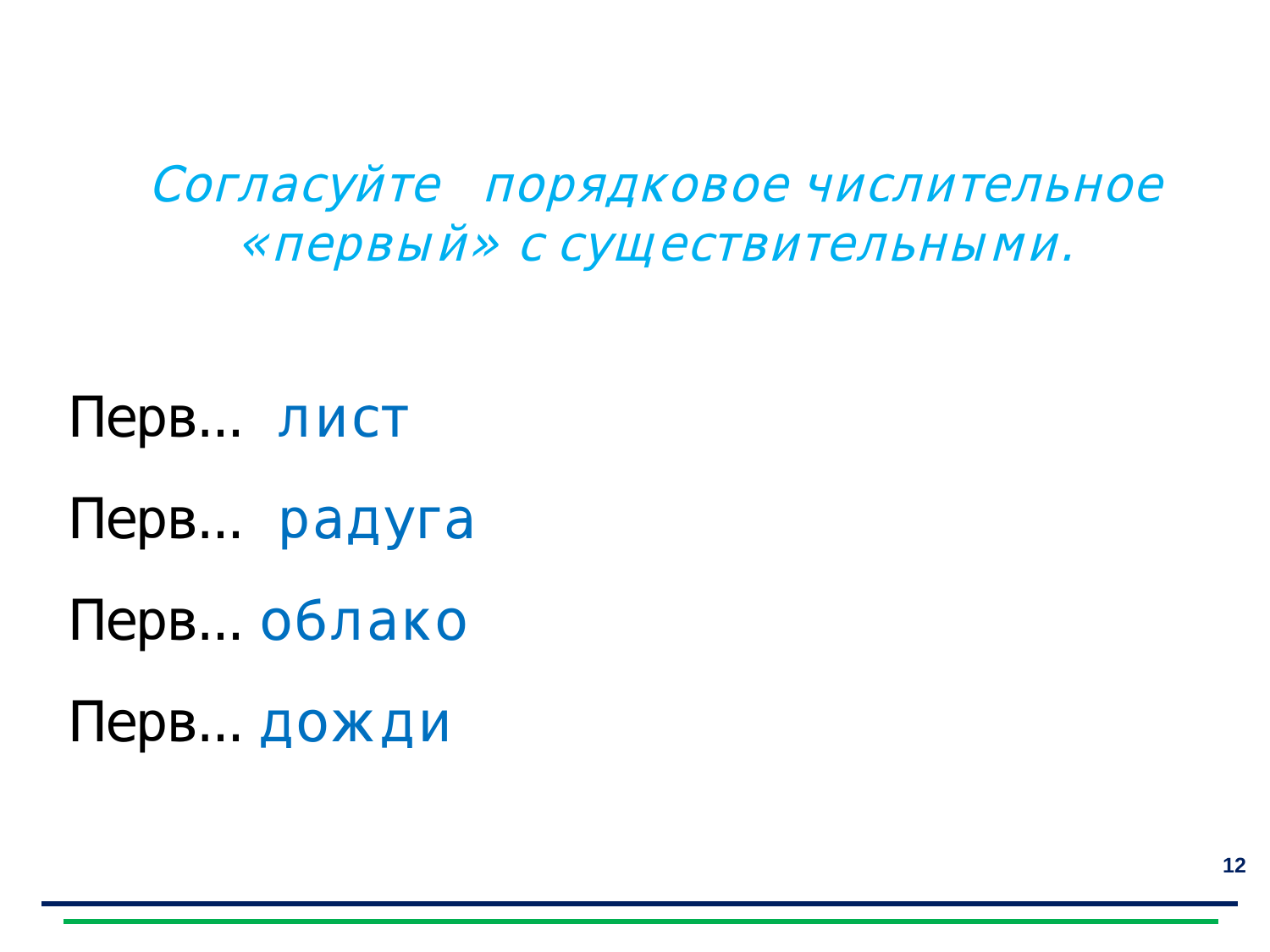

Согласуйте   порядковое числительное
«первый» с существительными.

Перв…  лист
Перв…  радуга
Перв… облако
Перв… дожди
12